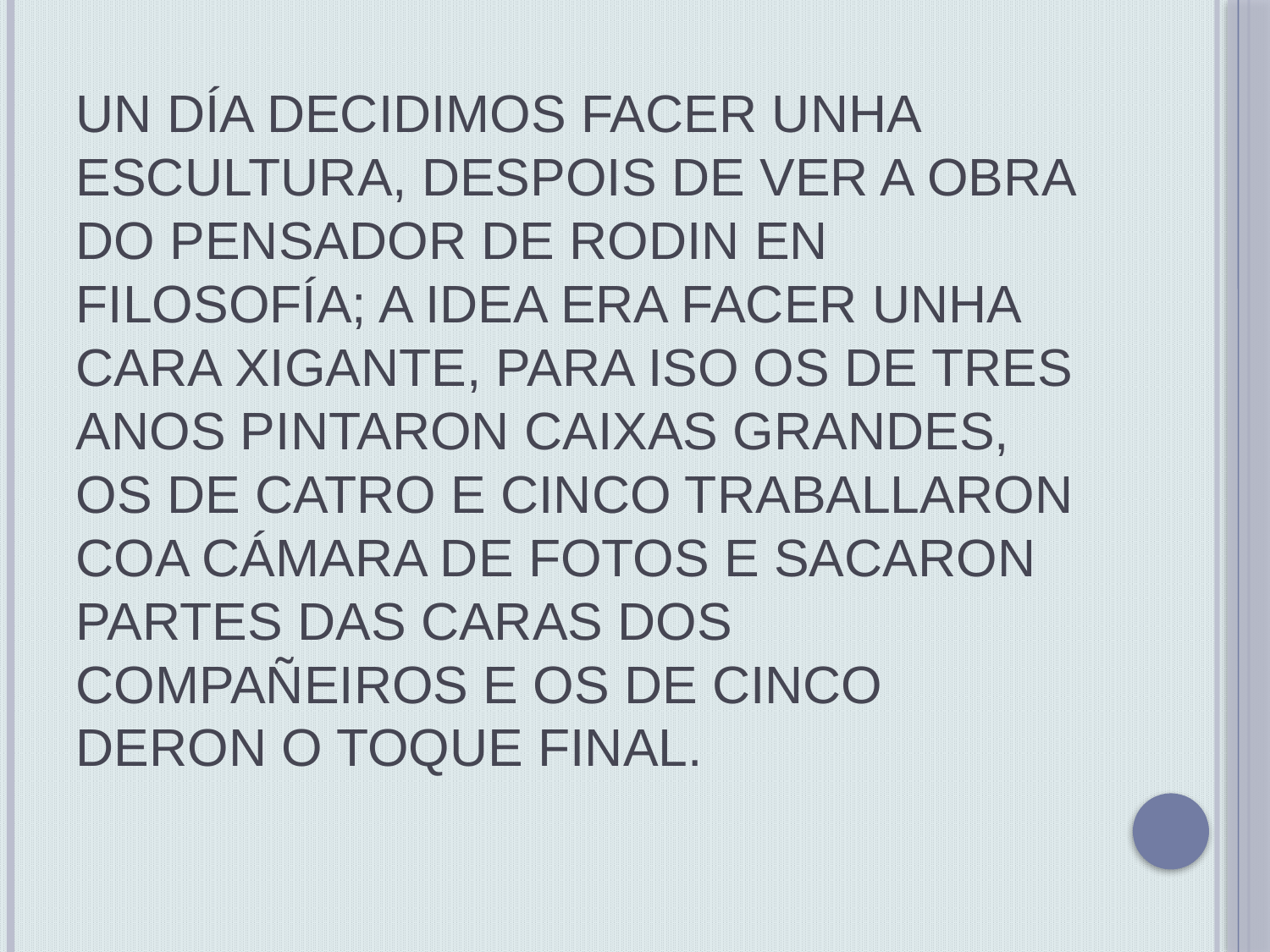

# UN DÍA DECIDIMOS FACER UNHA ESCULTURA, DESPOIS DE VER A OBRA DO PENSADOR DE RODIN EN FILOSOFÍA; A IDEA ERA FACER UNHA CARA XIGANTE, PARA ISO OS DE TRES ANOS PINTARON CAIXAS GRANDES, OS DE CATRO E CINCO TRABALLARON COA CÁMARA DE FOTOS E SACARON PARTES DAS CARAS DOS COMPAÑEIROS E OS DE CINCO DERON O TOQUE FINAL.